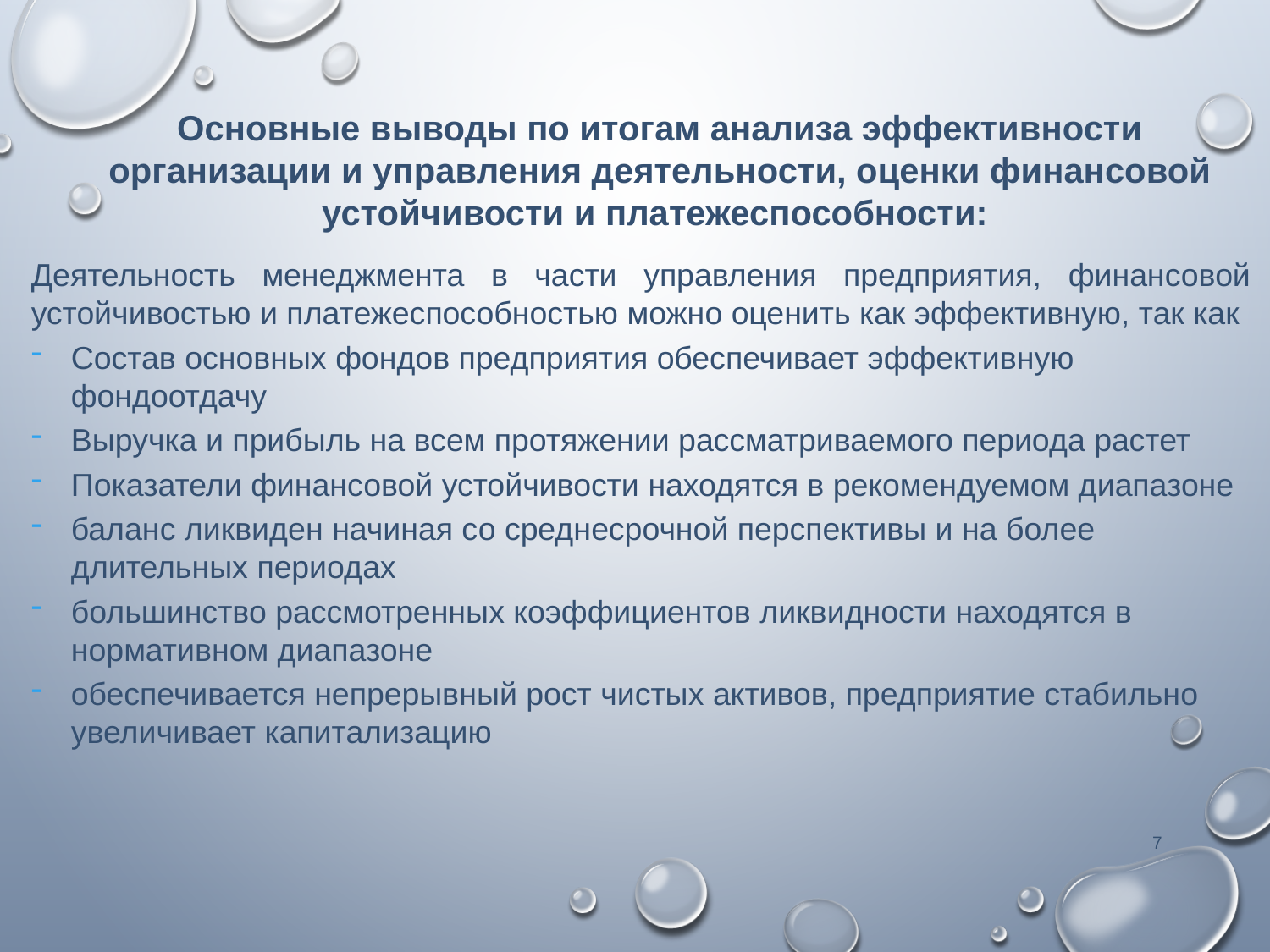

Основные выводы по итогам анализа эффективности организации и управления деятельности, оценки финансовой устойчивости и платежеспособности:

Деятельность менеджмента в части управления предприятия, финансовой устойчивостью и платежеспособностью можно оценить как эффективную, так как
Состав основных фондов предприятия обеспечивает эффективную фондоотдачу
Выручка и прибыль на всем протяжении рассматриваемого периода растет
Показатели финансовой устойчивости находятся в рекомендуемом диапазоне
баланс ликвиден начиная со среднесрочной перспективы и на более длительных периодах
большинство рассмотренных коэффициентов ликвидности находятся в нормативном диапазоне
обеспечивается непрерывный рост чистых активов, предприятие стабильно увеличивает капитализацию

7